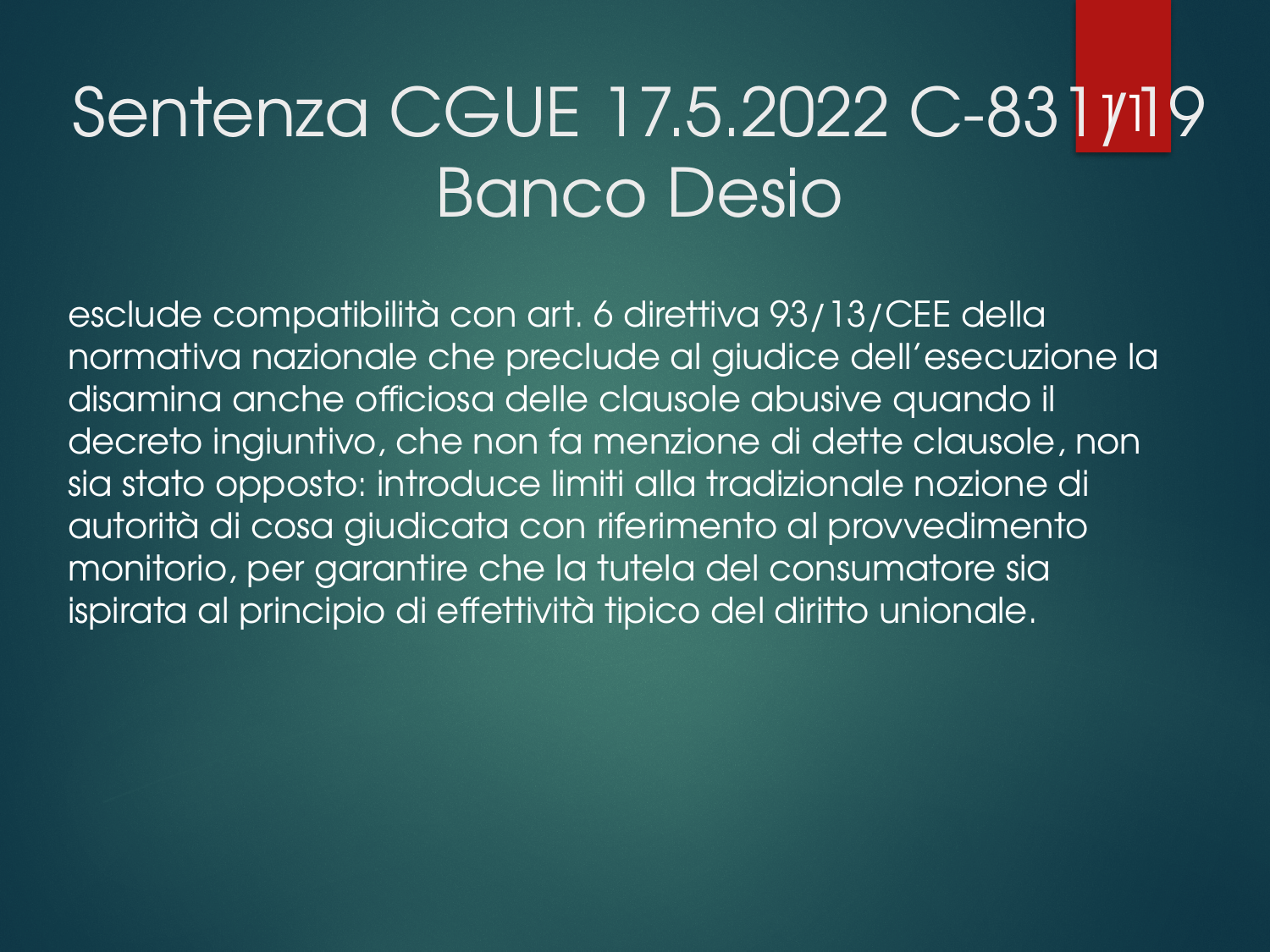

11
# Sentenza CGUE 17.5.2022 C-831/19 Banco Desio
esclude compatibilità con art. 6 direttiva 93/13/CEE della normativa nazionale che preclude al giudice dell’esecuzione la disamina anche officiosa delle clausole abusive quando il decreto ingiuntivo, che non fa menzione di dette clausole, non sia stato opposto: introduce limiti alla tradizionale nozione di autorità di cosa giudicata con riferimento al provvedimento monitorio, per garantire che la tutela del consumatore sia ispirata al principio di effettività tipico del diritto unionale.